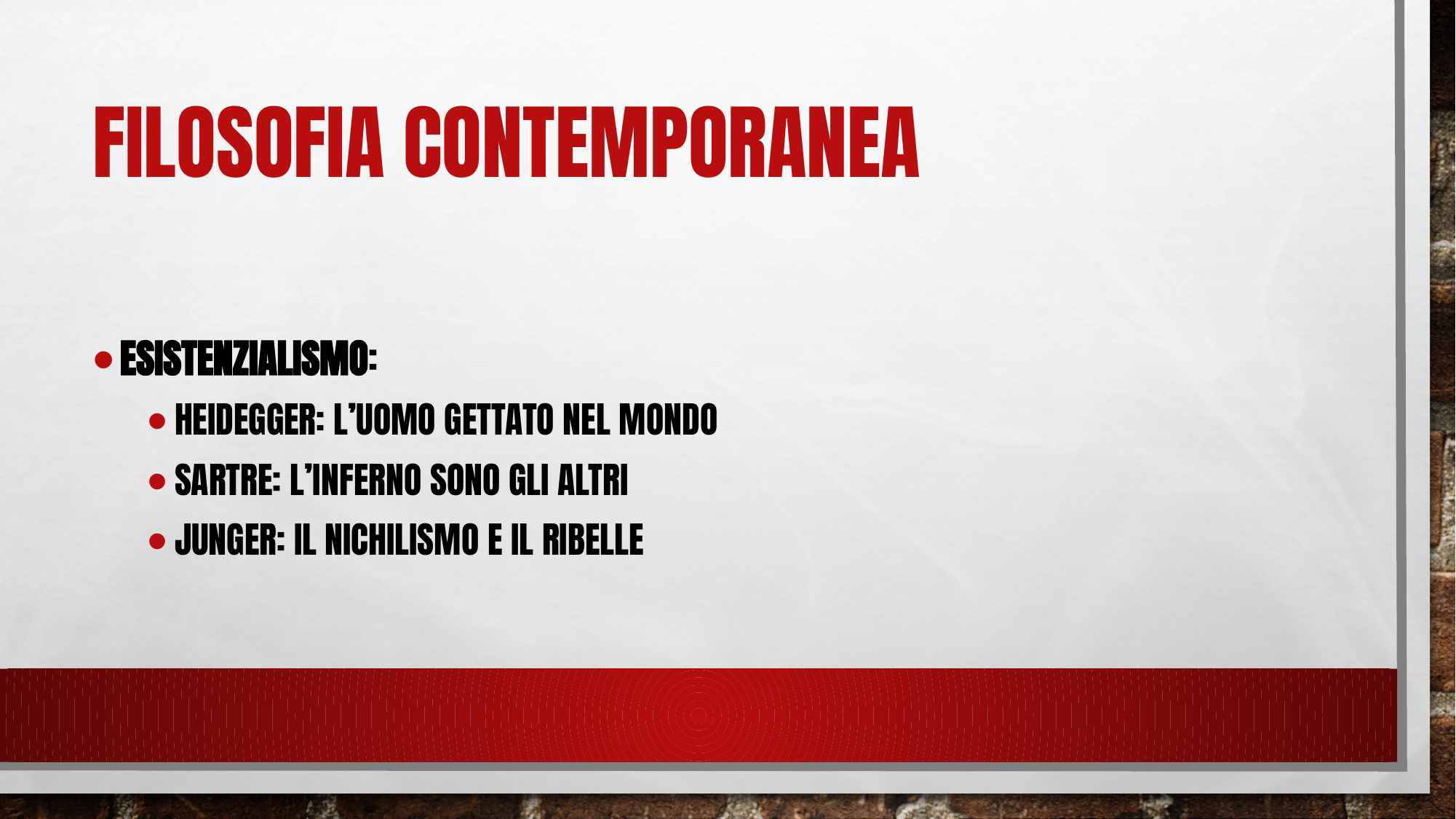

# Filosofia contemporanea
Esistenzialismo:
Heidegger: l’uomo gettato nel mondo
Sartre: l’inferno sono gli altri
Junger: il nichilismo e il ribelle